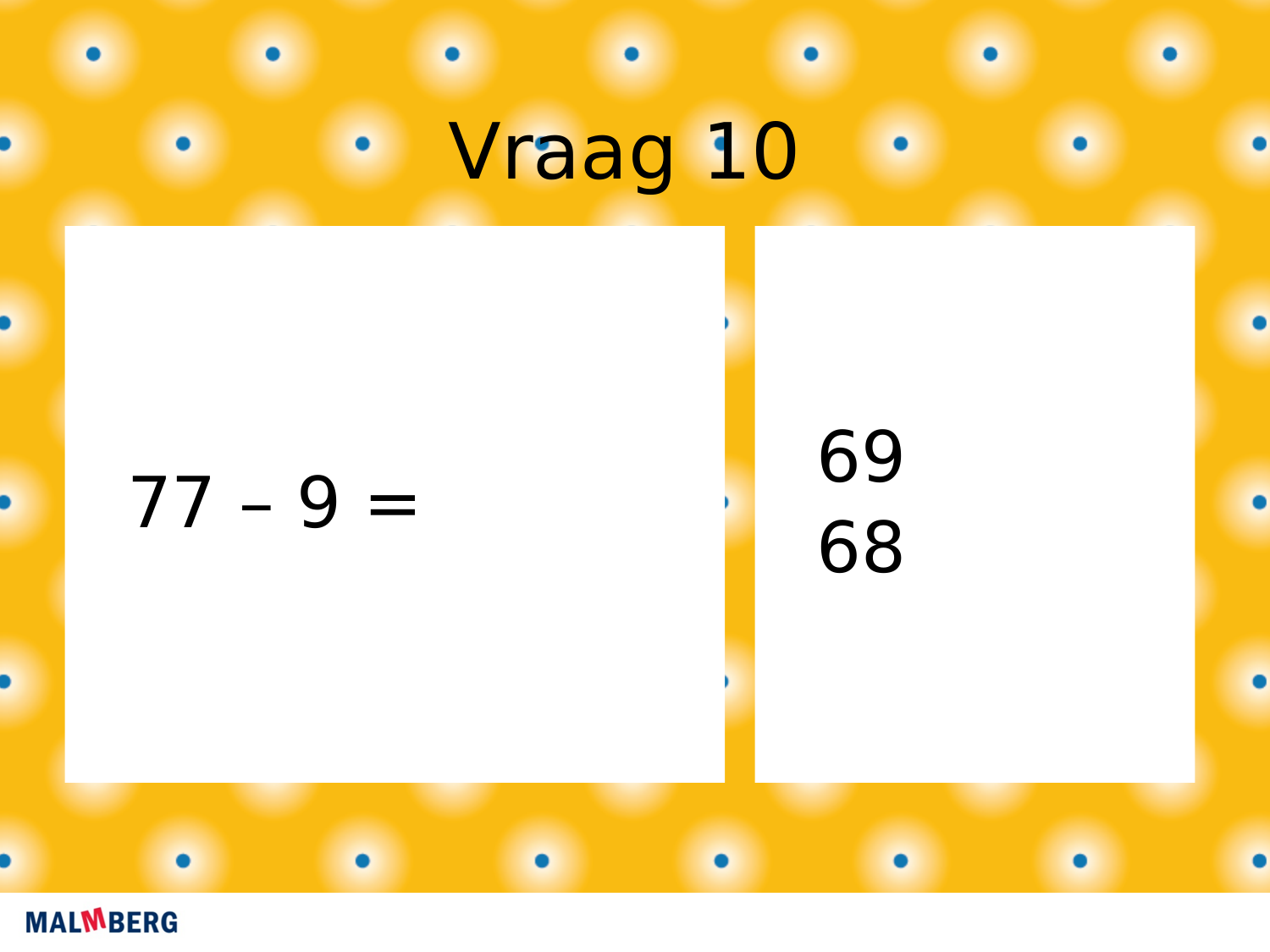

Vraag 10
77 – 9 =
69
68